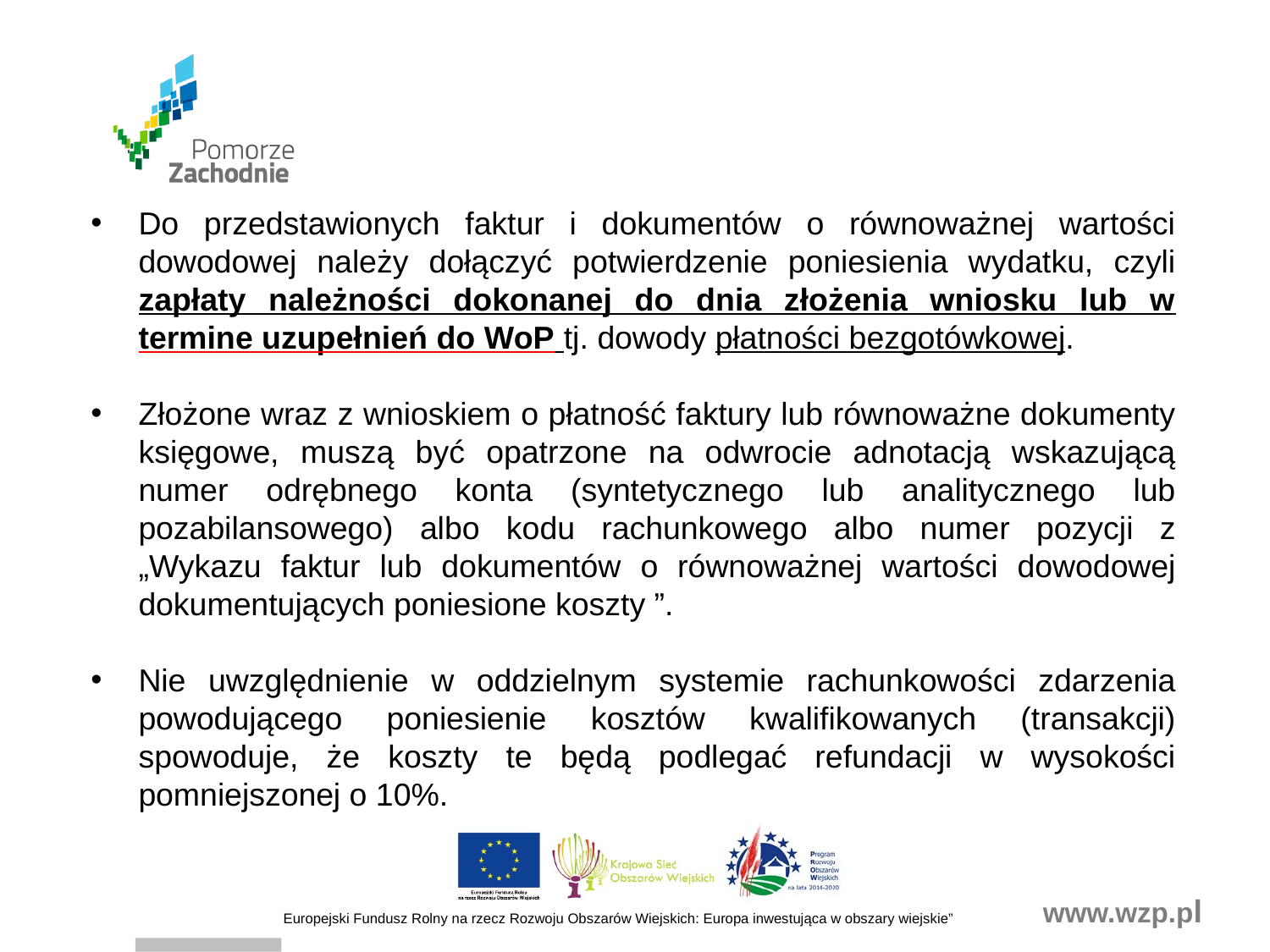

Do przedstawionych faktur i dokumentów o równoważnej wartości dowodowej należy dołączyć potwierdzenie poniesienia wydatku, czyli zapłaty należności dokonanej do dnia złożenia wniosku lub w termine uzupełnień do WoP tj. dowody płatności bezgotówkowej.

Złożone wraz z wnioskiem o płatność faktury lub równoważne dokumenty księgowe, muszą być opatrzone na odwrocie adnotacją wskazującą numer odrębnego konta (syntetycznego lub analitycznego lub pozabilansowego) albo kodu rachunkowego albo numer pozycji z „Wykazu faktur lub dokumentów o równoważnej wartości dowodowej dokumentujących poniesione koszty ”.

Nie uwzględnienie w oddzielnym systemie rachunkowości zdarzenia powodującego poniesienie kosztów kwalifikowanych (transakcji) spowoduje, że koszty te będą podlegać refundacji w wysokości pomniejszonej o 10%.